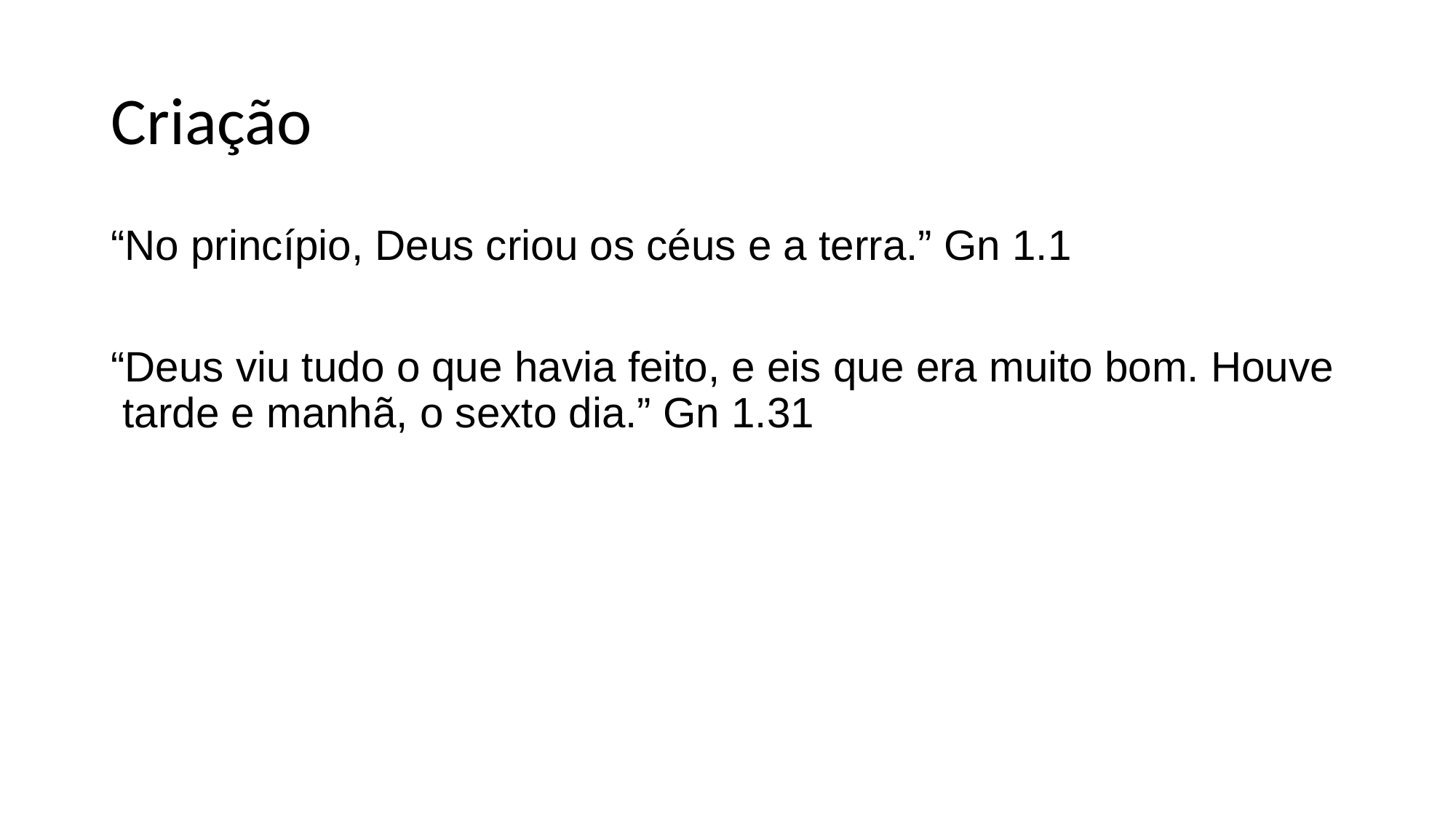

# Criação
“No princípio, Deus criou os céus e a terra.” Gn 1.1

“Deus viu tudo o que havia feito, e eis que era muito bom. Houve tarde e manhã, o sexto dia.” Gn 1.31